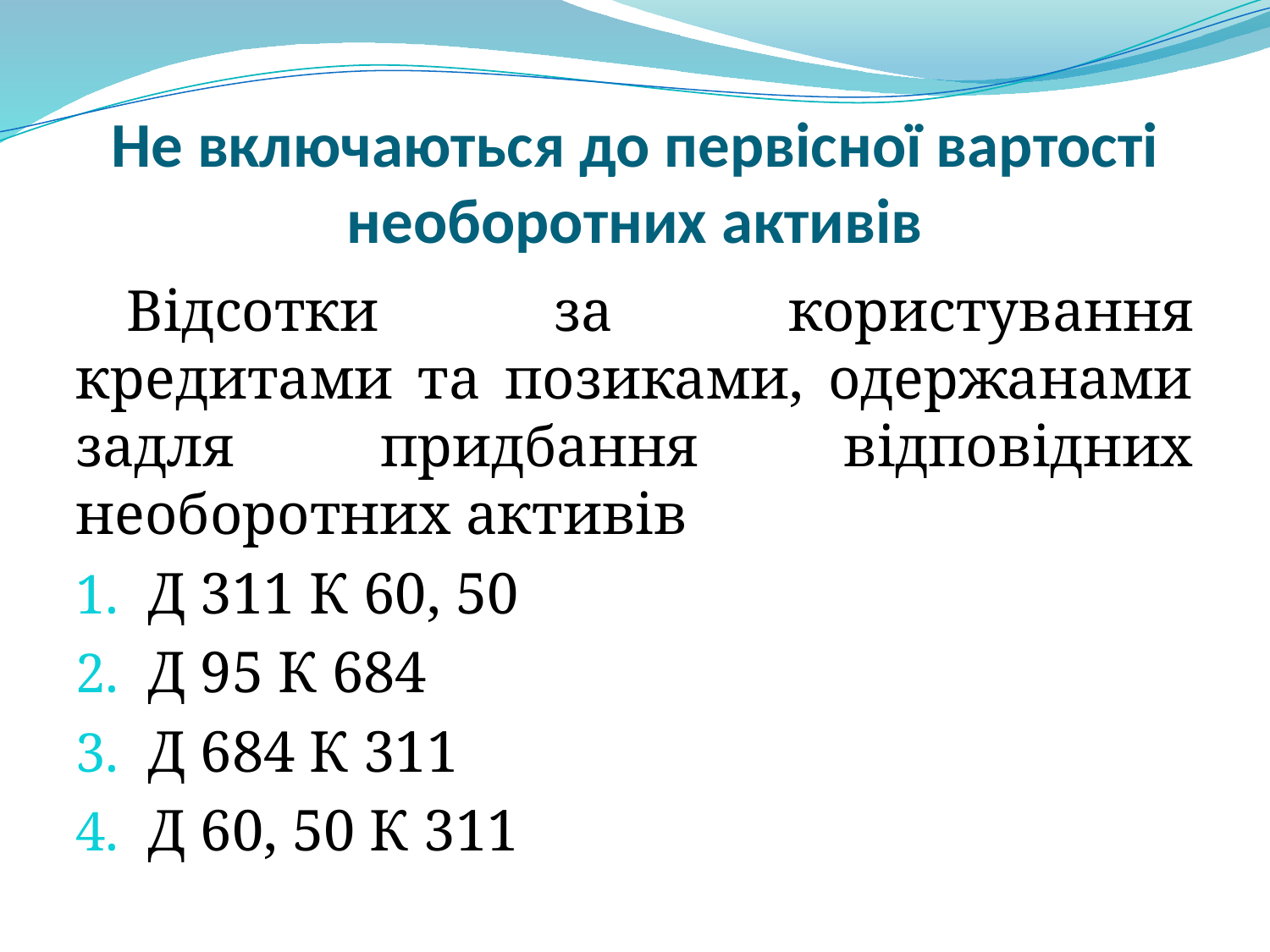

# Не включаються до первісної вартості необоротних активів
Відсотки за користування кредитами та позиками, одержанами задля придбання відповідних необоротних активів
Д 311 К 60, 50
Д 95 К 684
Д 684 К 311
Д 60, 50 К 311